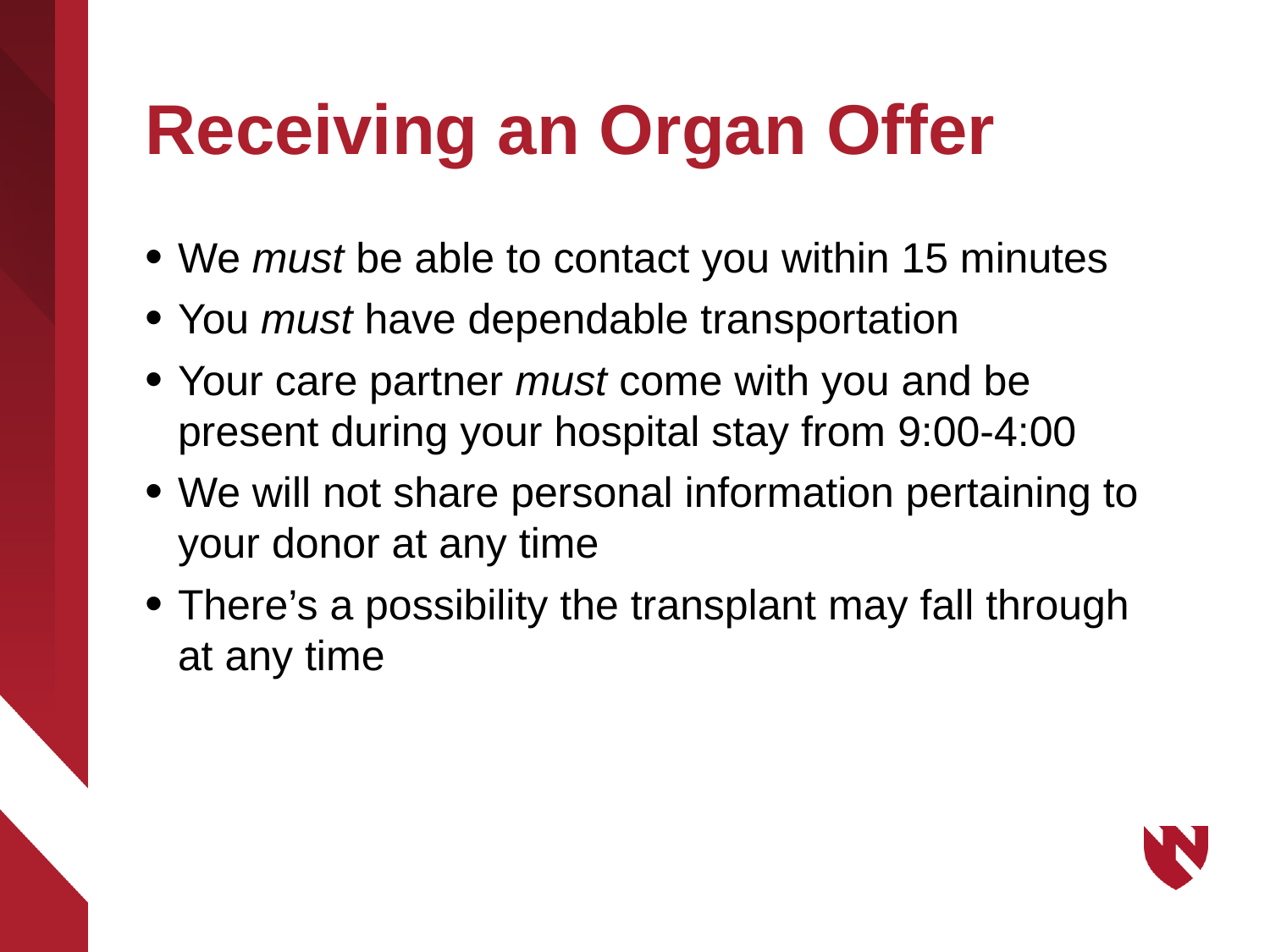

# Receiving an Organ Offer
We must be able to contact you within 15 minutes
You must have dependable transportation
Your care partner must come with you and be present during your hospital stay from 9:00-4:00
We will not share personal information pertaining to your donor at any time
There’s a possibility the transplant may fall through at any time